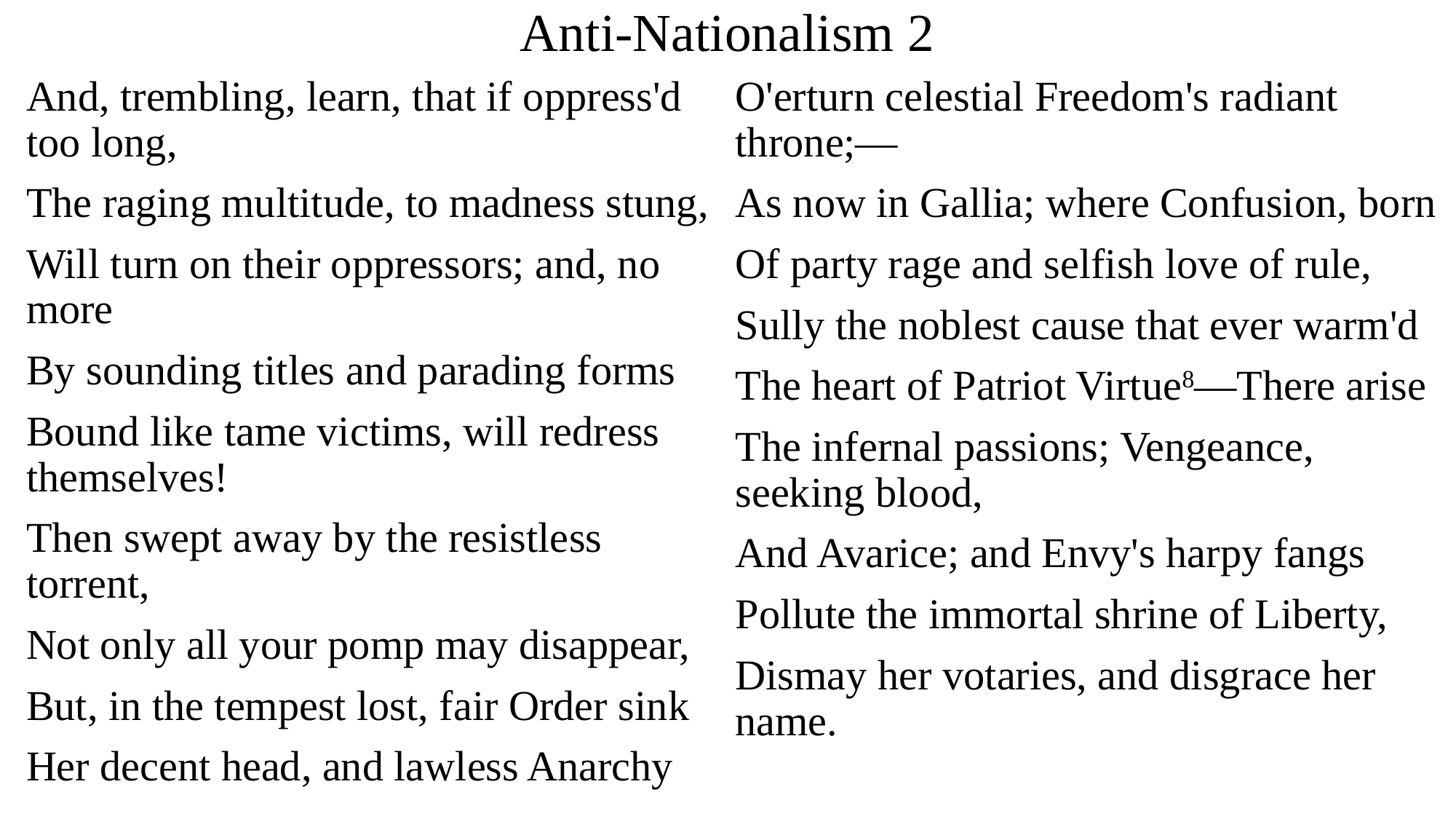

# Anti-Nationalism 2
And, trembling, learn, that if oppress'd too long,
The raging multitude, to madness stung,
Will turn on their oppressors; and, no more
By sounding titles and parading forms
Bound like tame victims, will redress themselves!
Then swept away by the resistless torrent,
Not only all your pomp may disappear,
But, in the tempest lost, fair Order sink
Her decent head, and lawless Anarchy
O'erturn celestial Freedom's radiant throne;—
As now in Gallia; where Confusion, born
Of party rage and selfish love of rule,
Sully the noblest cause that ever warm'd
The heart of Patriot Virtue8—There arise
The infernal passions; Vengeance, seeking blood,
And Avarice; and Envy's harpy fangs
Pollute the immortal shrine of Liberty,
Dismay her votaries, and disgrace her name.